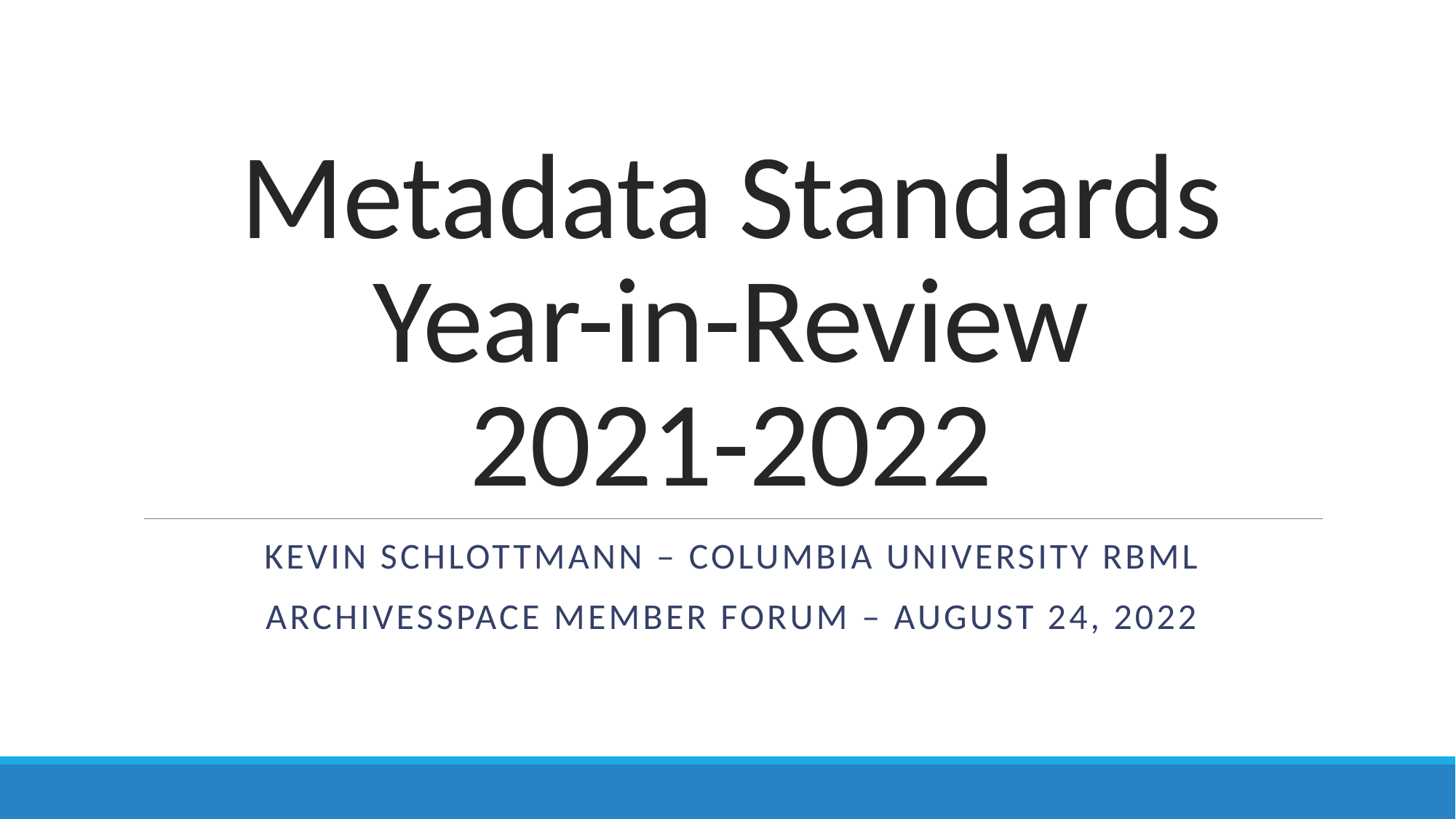

# Metadata Standards Year-in-Review 2021-2022
Kevin SchlottmanN – Columbia University RBML
ArchivesSpace Member Forum – August 24, 2022